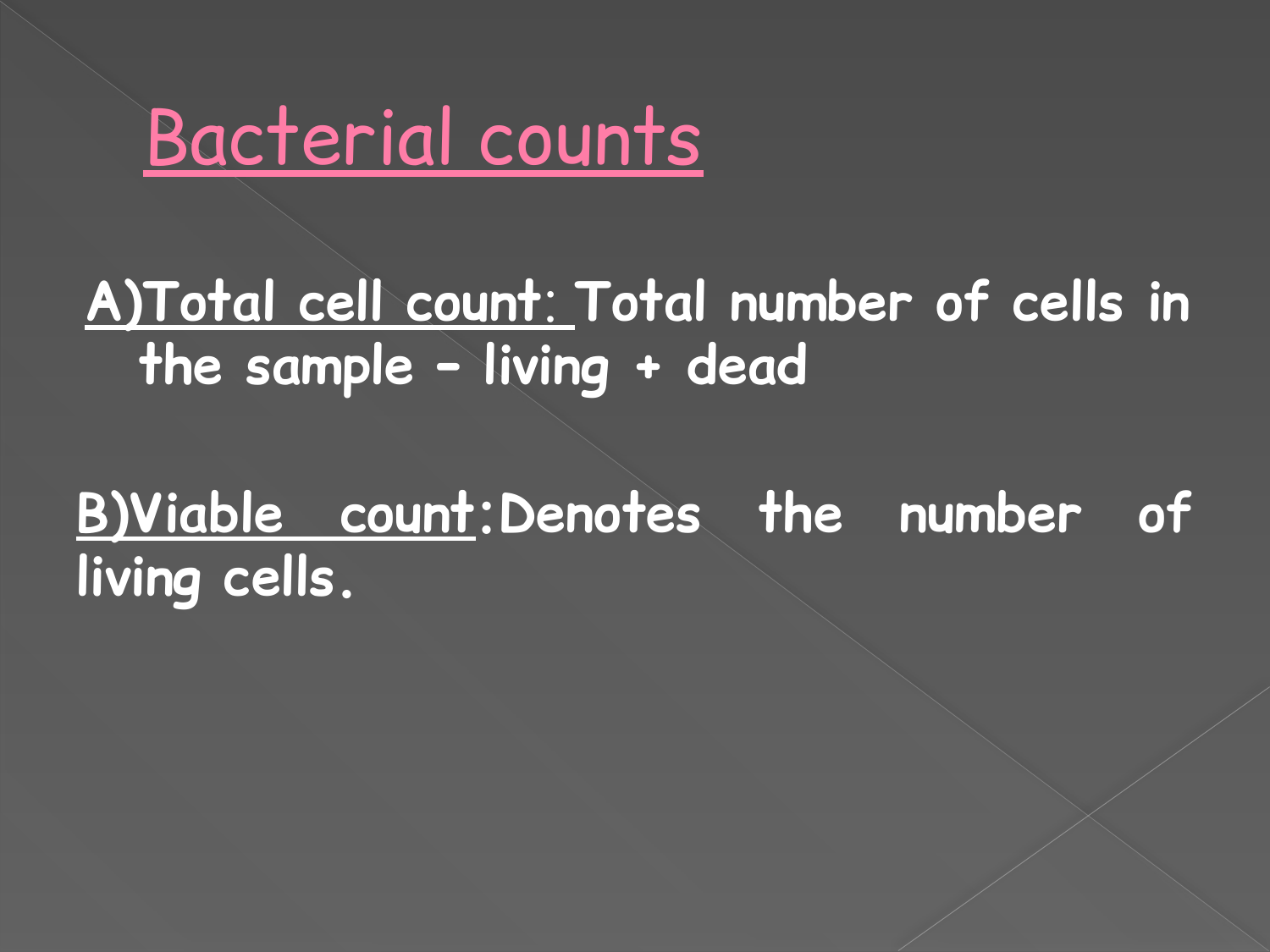

# Bacterial counts
A)Total cell count: Total number of cells in the sample – living + dead

B)Viable count:Denotes the number of living cells.